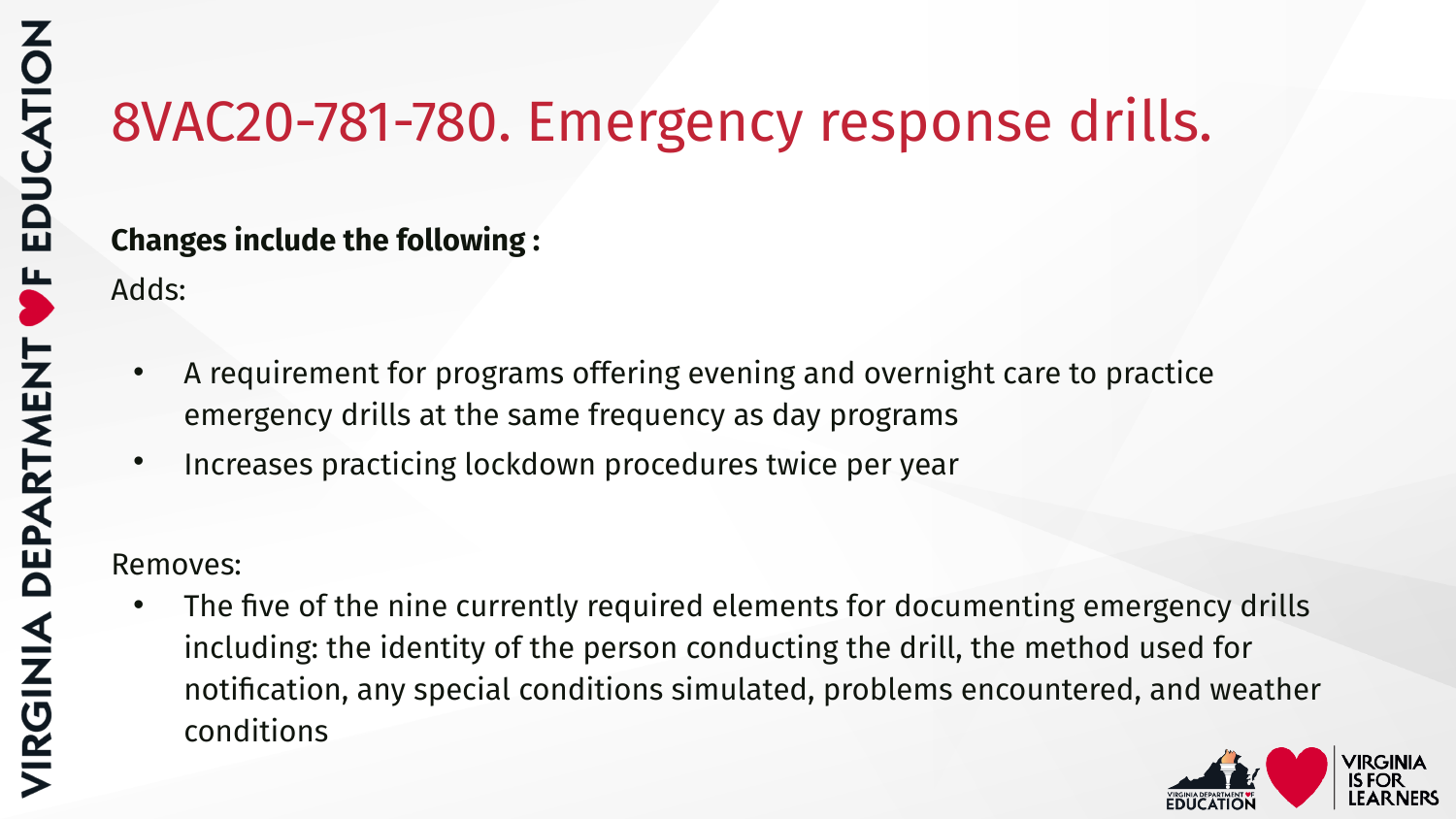

# 8VAC20-781-780. Emergency response drills.
Changes include the following :
Adds:

A requirement for programs offering evening and overnight care to practice emergency drills at the same frequency as day programs
Increases practicing lockdown procedures twice per year

Removes:
The five of the nine currently required elements for documenting emergency drills including: the identity of the person conducting the drill, the method used for notification, any special conditions simulated, problems encountered, and weather conditions